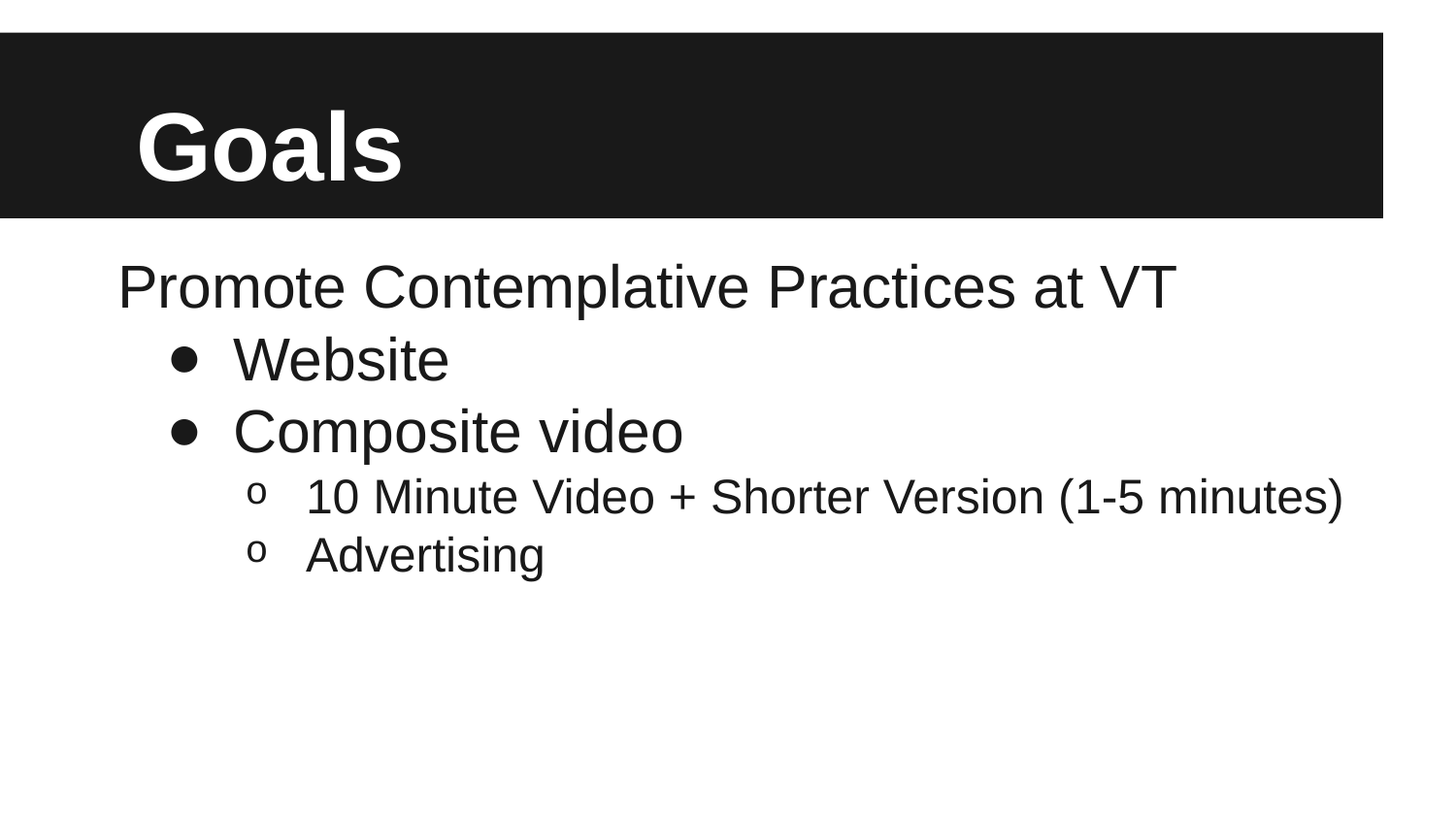

# Goals
Promote Contemplative Practices at VT
Website
Composite video
10 Minute Video + Shorter Version (1-5 minutes)
Advertising